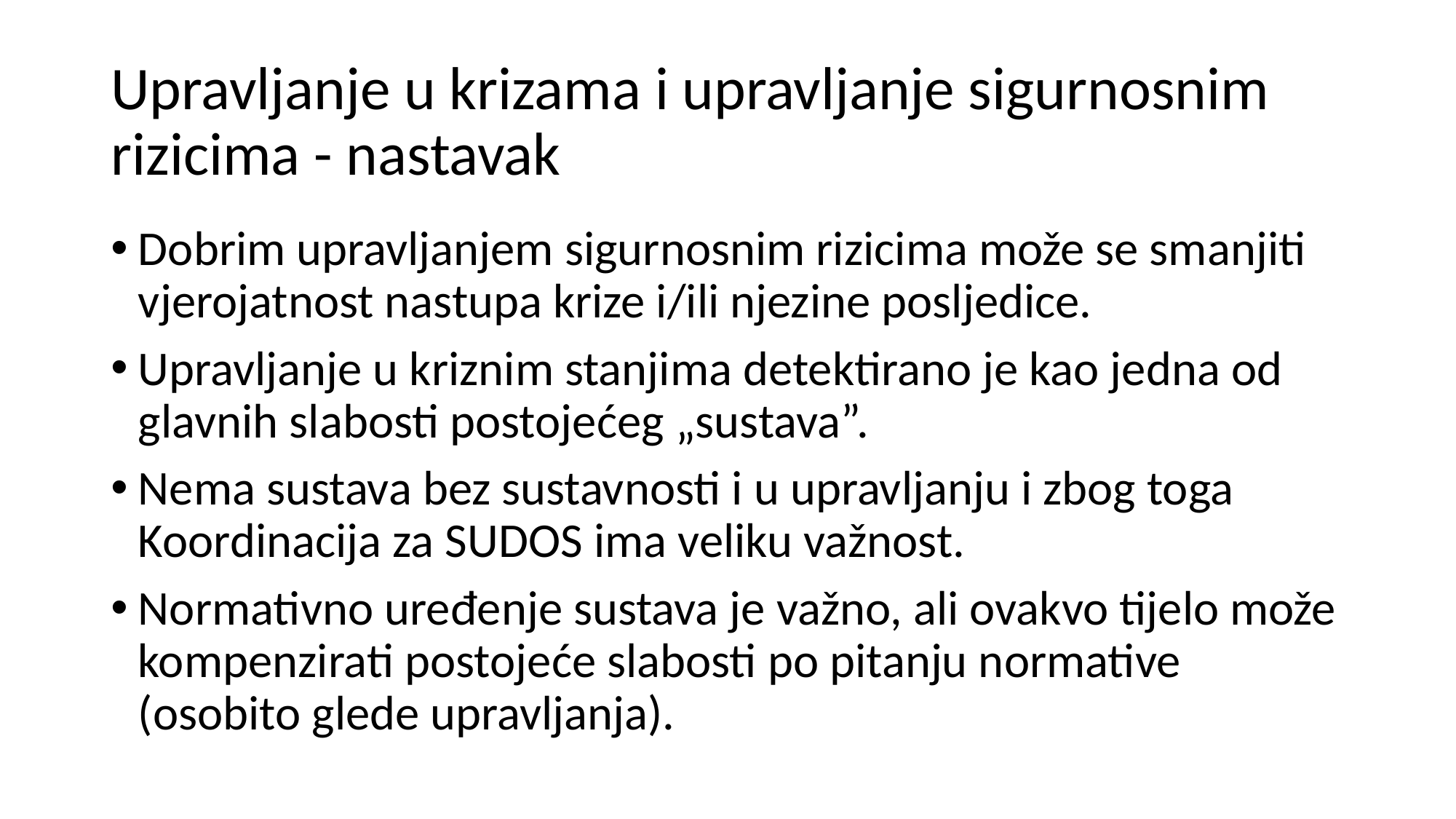

# Upravljanje u krizama i upravljanje sigurnosnim rizicima - nastavak
Dobrim upravljanjem sigurnosnim rizicima može se smanjiti vjerojatnost nastupa krize i/ili njezine posljedice.
Upravljanje u kriznim stanjima detektirano je kao jedna od glavnih slabosti postojećeg „sustava”.
Nema sustava bez sustavnosti i u upravljanju i zbog toga Koordinacija za SUDOS ima veliku važnost.
Normativno uređenje sustava je važno, ali ovakvo tijelo može kompenzirati postojeće slabosti po pitanju normative (osobito glede upravljanja).